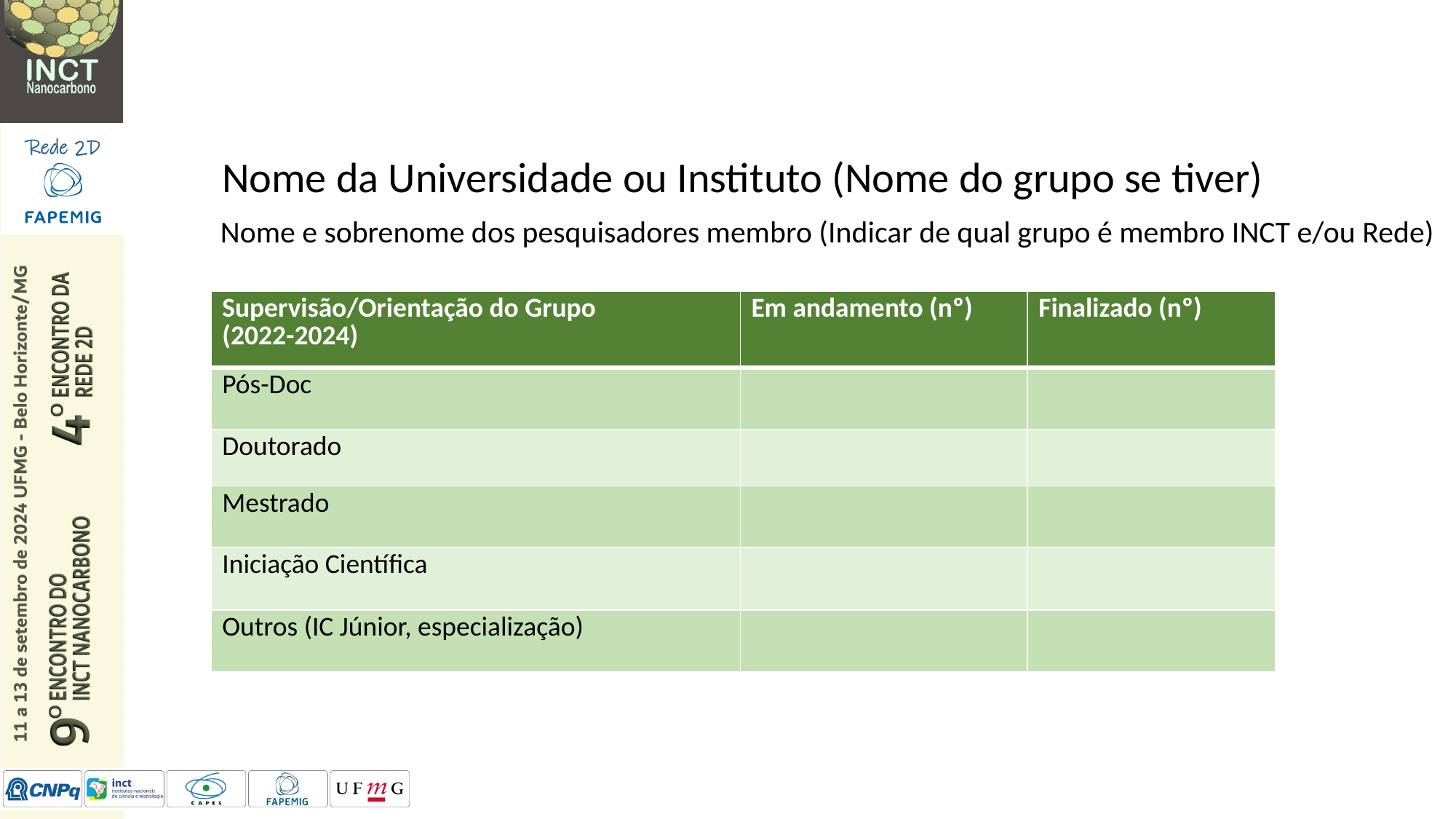

Nome da Universidade ou Instituto (Nome do grupo se tiver)
Nome e sobrenome dos pesquisadores membro (Indicar de qual grupo é membro INCT e/ou Rede)
| Supervisão/Orientação do Grupo (2022-2024) | Em andamento (nº) | Finalizado (nº) |
| --- | --- | --- |
| Pós-Doc |  |  |
| Doutorado |  |  |
| Mestrado |  |  |
| Iniciação Científica |  |  |
| Outros (IC Júnior, especialização) |  |  |